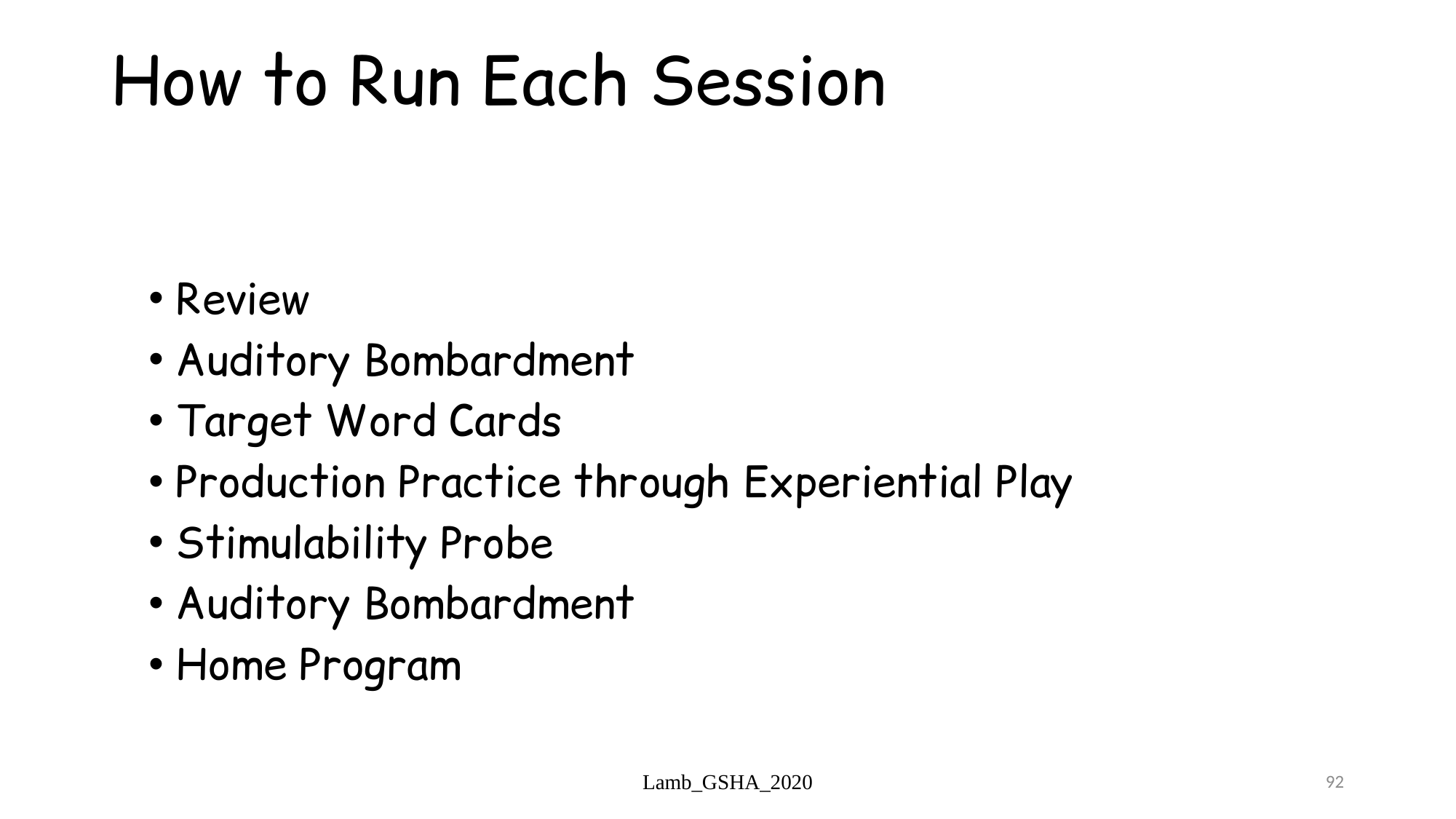

# How to Run Each Session
Review
Auditory Bombardment
Target Word Cards
Production Practice through Experiential Play
Stimulability Probe
Auditory Bombardment
Home Program

Lamb_GSHA_2020
92